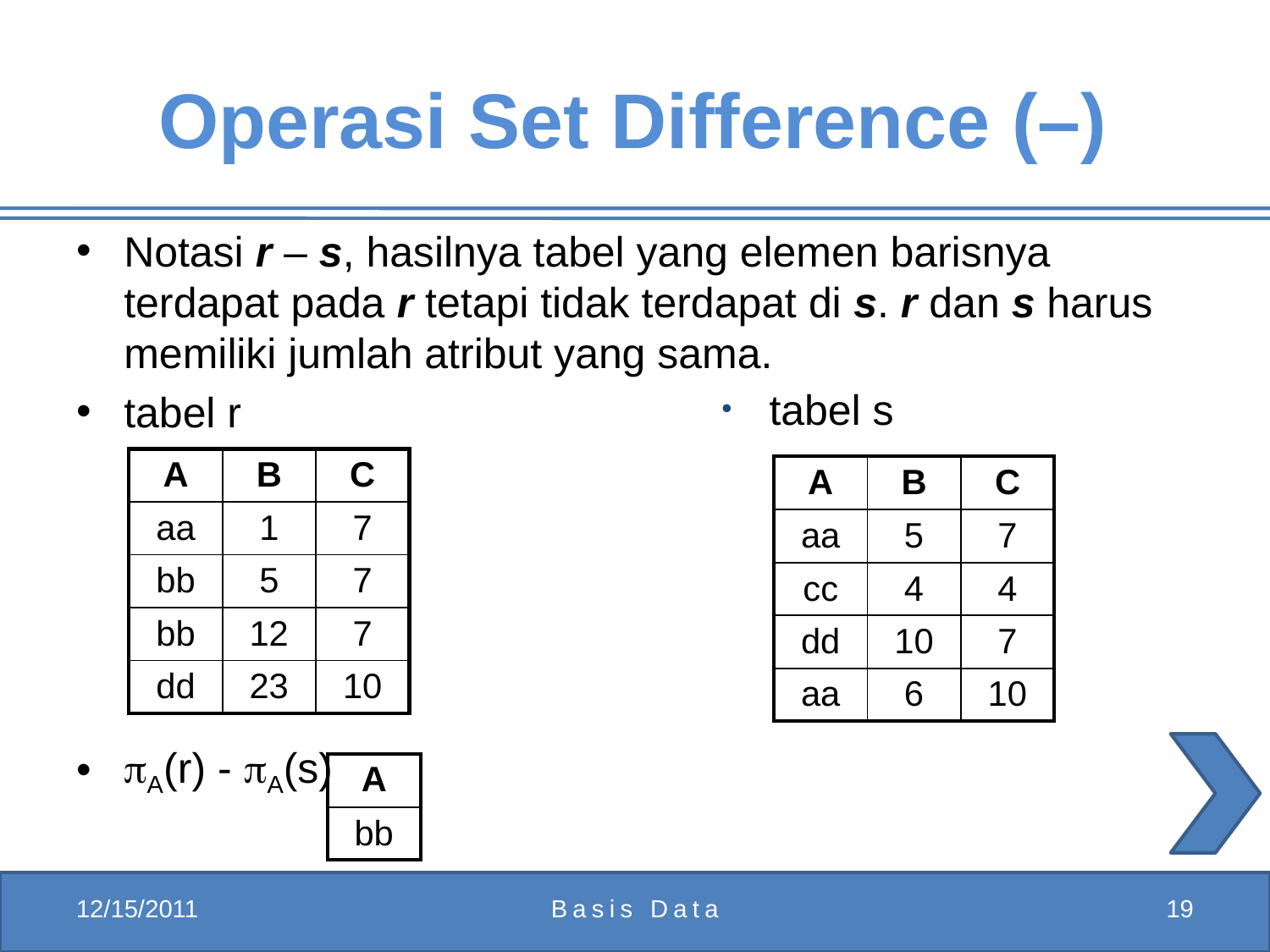

# Operasi Set Difference (–)
Notasi r – s, hasilnya tabel yang elemen barisnya terdapat pada r tetapi tidak terdapat di s. r dan s harus memiliki jumlah atribut yang sama.
tabel r

πA(r) - πA(s)
tabel s
| A | B | C |
| --- | --- | --- |
| aa | 1 | 7 |
| bb | 5 | 7 |
| bb | 12 | 7 |
| dd | 23 | 10 |
| A | B | C |
| --- | --- | --- |
| aa | 5 | 7 |
| cc | 4 | 4 |
| dd | 10 | 7 |
| aa | 6 | 10 |

| A |
| --- |
| bb |
12/15/2011
Basis Data
19